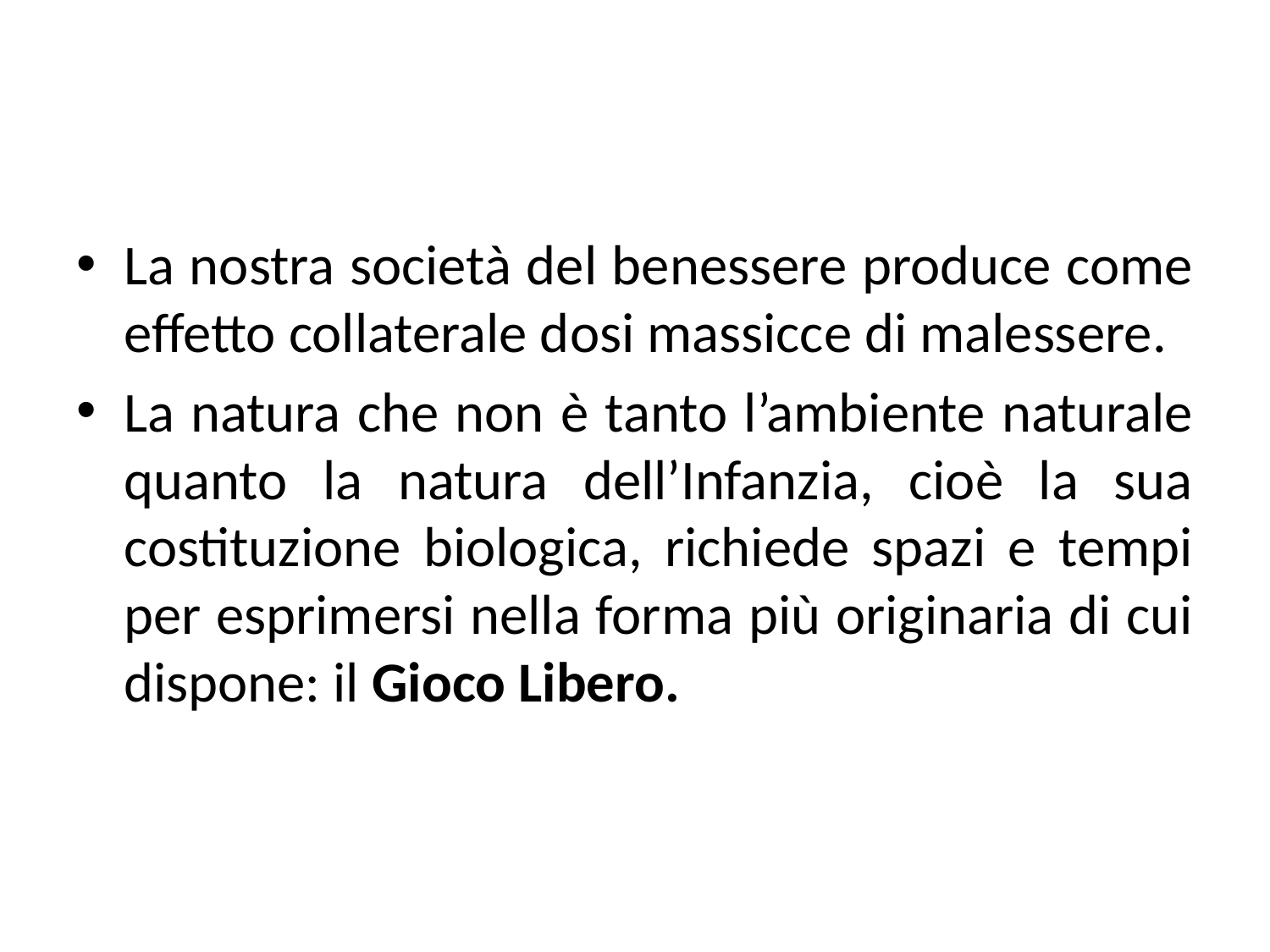

La nostra società del benessere produce come effetto collaterale dosi massicce di malessere.
La natura che non è tanto l’ambiente naturale quanto la natura dell’Infanzia, cioè la sua costituzione biologica, richiede spazi e tempi per esprimersi nella forma più originaria di cui dispone: il Gioco Libero.